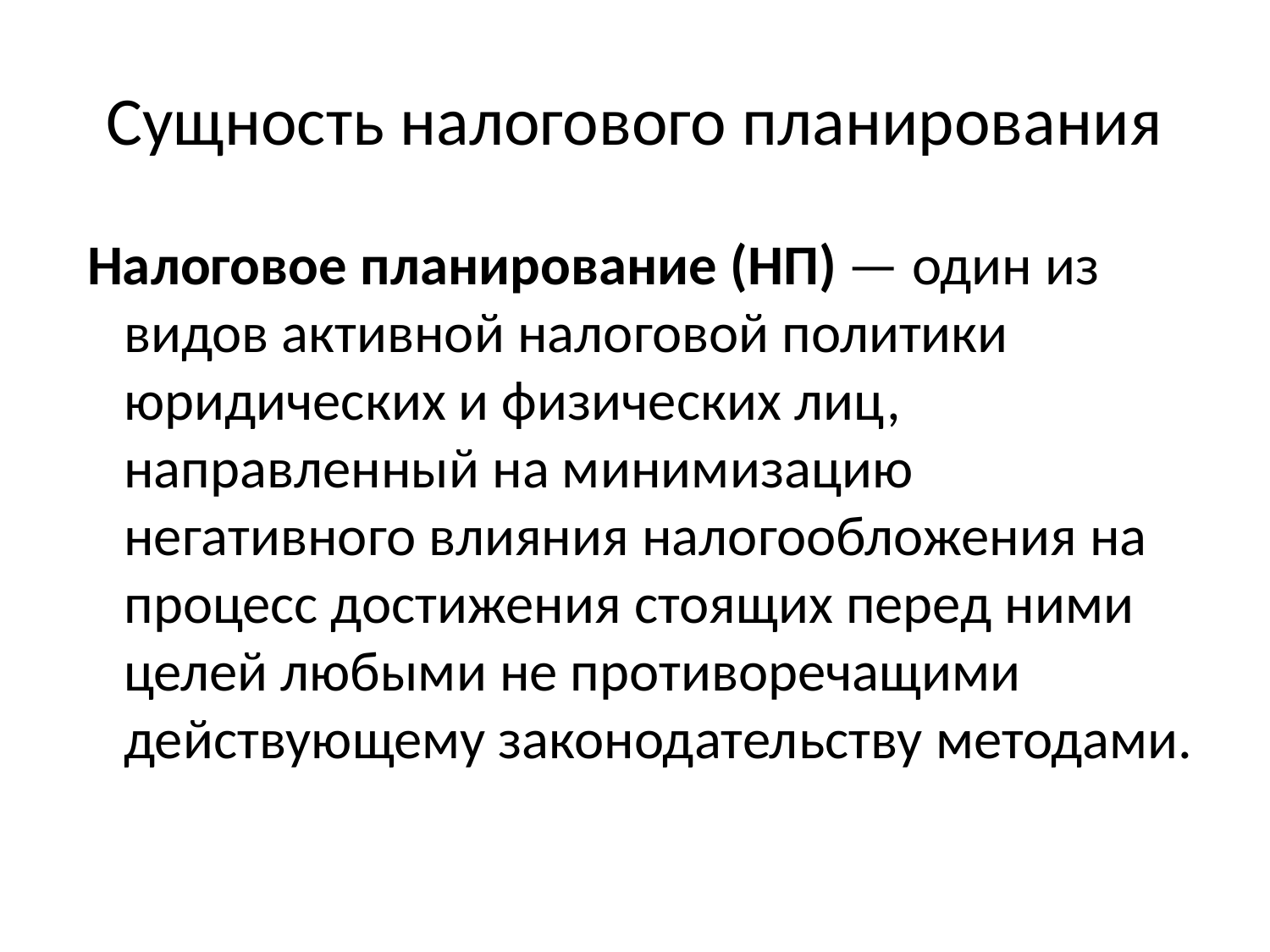

# Сущность налогового планирования
 Налоговое планирование (НП) — один из видов активной налоговой политики юридических и физических лиц, направленный на минимизацию негативного влияния налогообложения на процесс достижения стоящих перед ними целей любыми не противоречащими действующему законодательству методами.